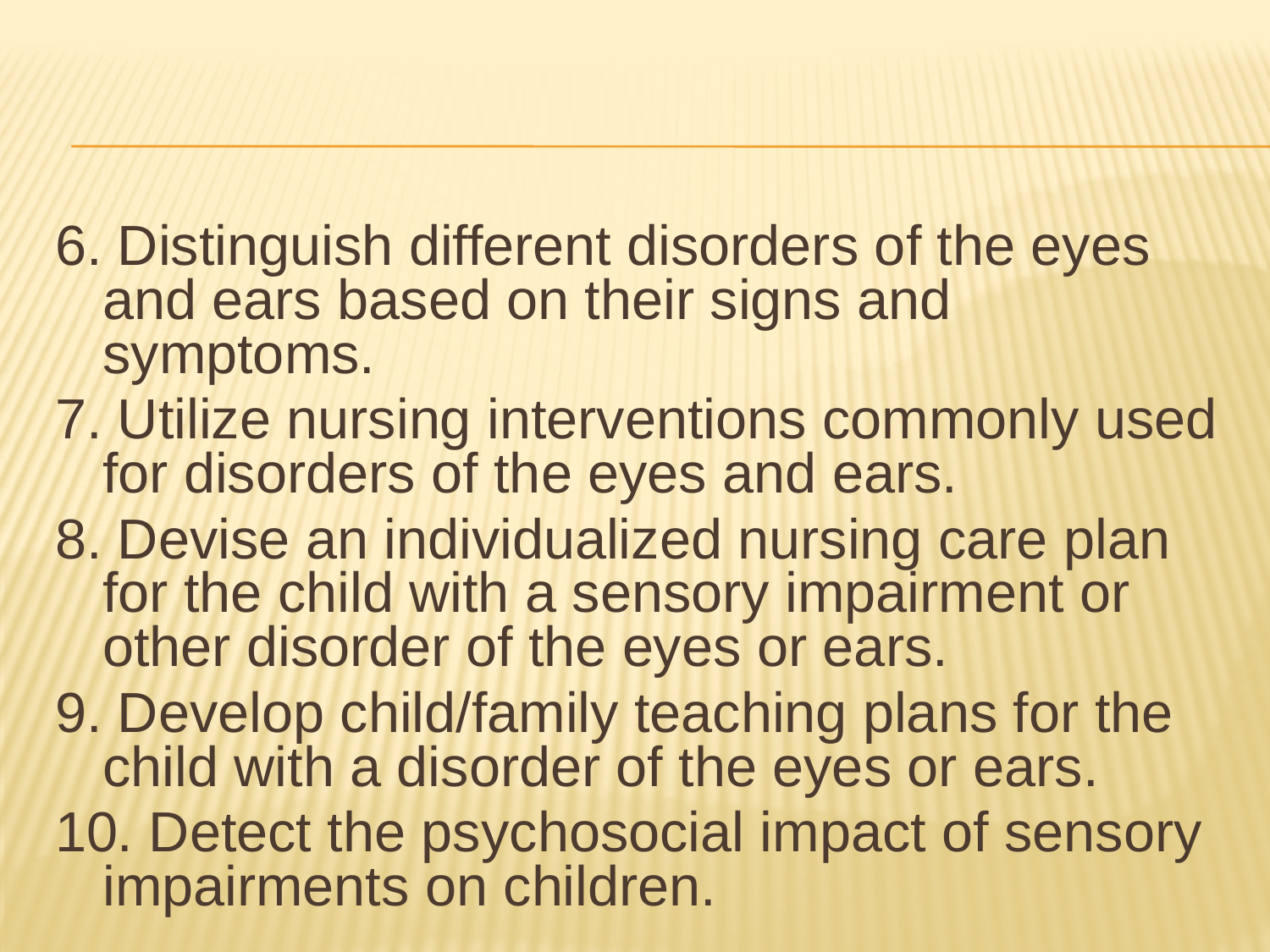

6. Distinguish different disorders of the eyes and ears based on their signs and symptoms.
7. Utilize nursing interventions commonly used for disorders of the eyes and ears.
8. Devise an individualized nursing care plan for the child with a sensory impairment or other disorder of the eyes or ears.
9. Develop child/family teaching plans for the child with a disorder of the eyes or ears.
10. Detect the psychosocial impact of sensory impairments on children.